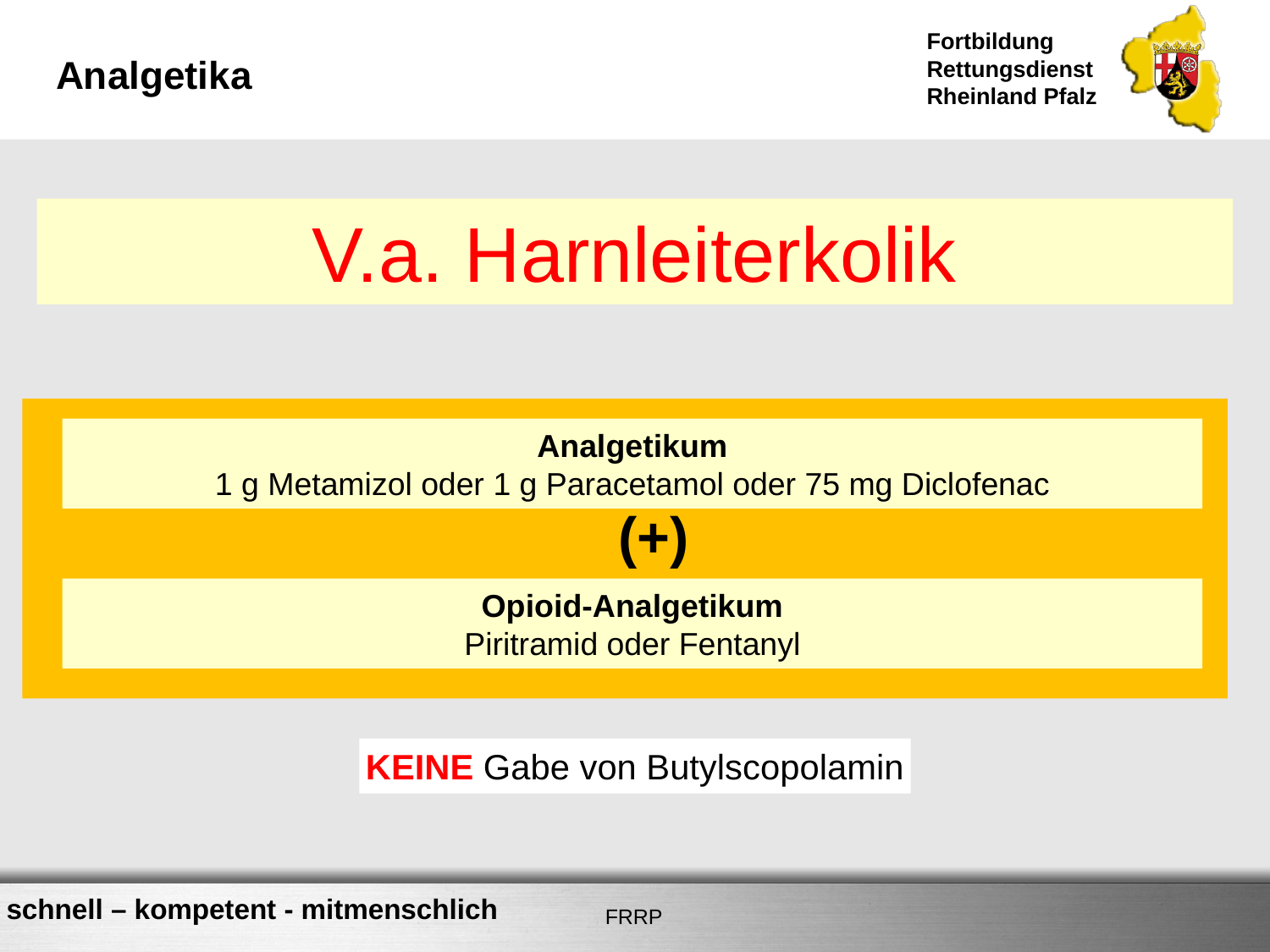

# Analgetika
V.a. Harnleiterkolik

Analgetikum
1 g Metamizol oder 1 g Paracetamol oder 75 mg Diclofenac
(+)
Opioid-Analgetikum
Piritramid oder Fentanyl
KEINE Gabe von Butylscopolamin